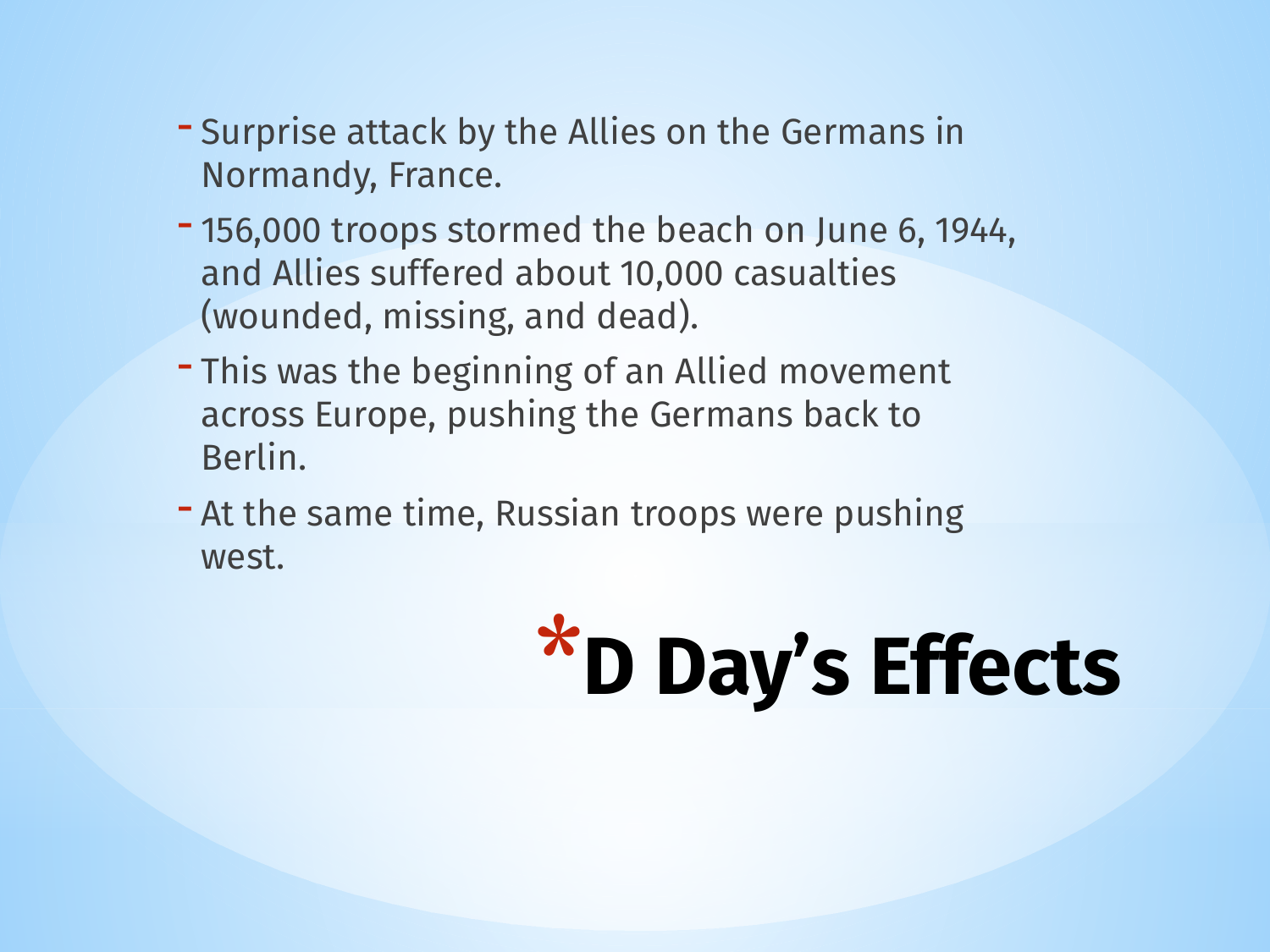

Surprise attack by the Allies on the Germans in Normandy, France.
156,000 troops stormed the beach on June 6, 1944, and Allies suffered about 10,000 casualties (wounded, missing, and dead).
This was the beginning of an Allied movement across Europe, pushing the Germans back to Berlin.
At the same time, Russian troops were pushing west.

# D Day’s Effects